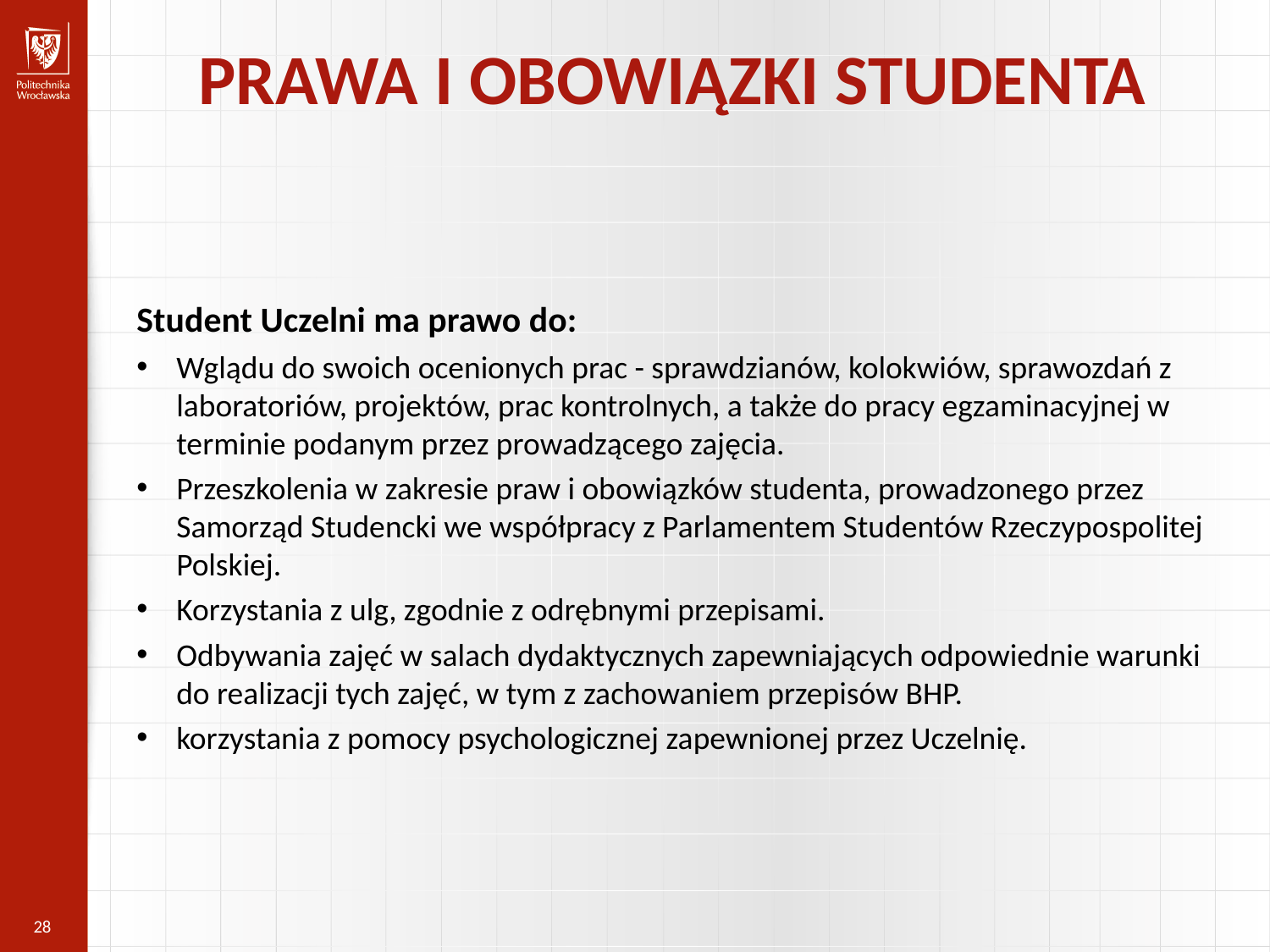

PRAWA I OBOWIĄZKI STUDENTA

Student Uczelni ma prawo do:
Wglądu do swoich ocenionych prac - sprawdzianów, kolokwiów, sprawozdań z laboratoriów, projektów, prac kontrolnych, a także do pracy egzaminacyjnej w terminie podanym przez prowadzącego zajęcia.
Przeszkolenia w zakresie praw i obowiązków studenta, prowadzonego przez Samorząd Studencki we współpracy z Parlamentem Studentów Rzeczypospolitej Polskiej.
Korzystania z ulg, zgodnie z odrębnymi przepisami.
Odbywania zajęć w salach dydaktycznych zapewniających odpowiednie warunki do realizacji tych zajęć, w tym z zachowaniem przepisów BHP.
korzystania z pomocy psychologicznej zapewnionej przez Uczelnię.